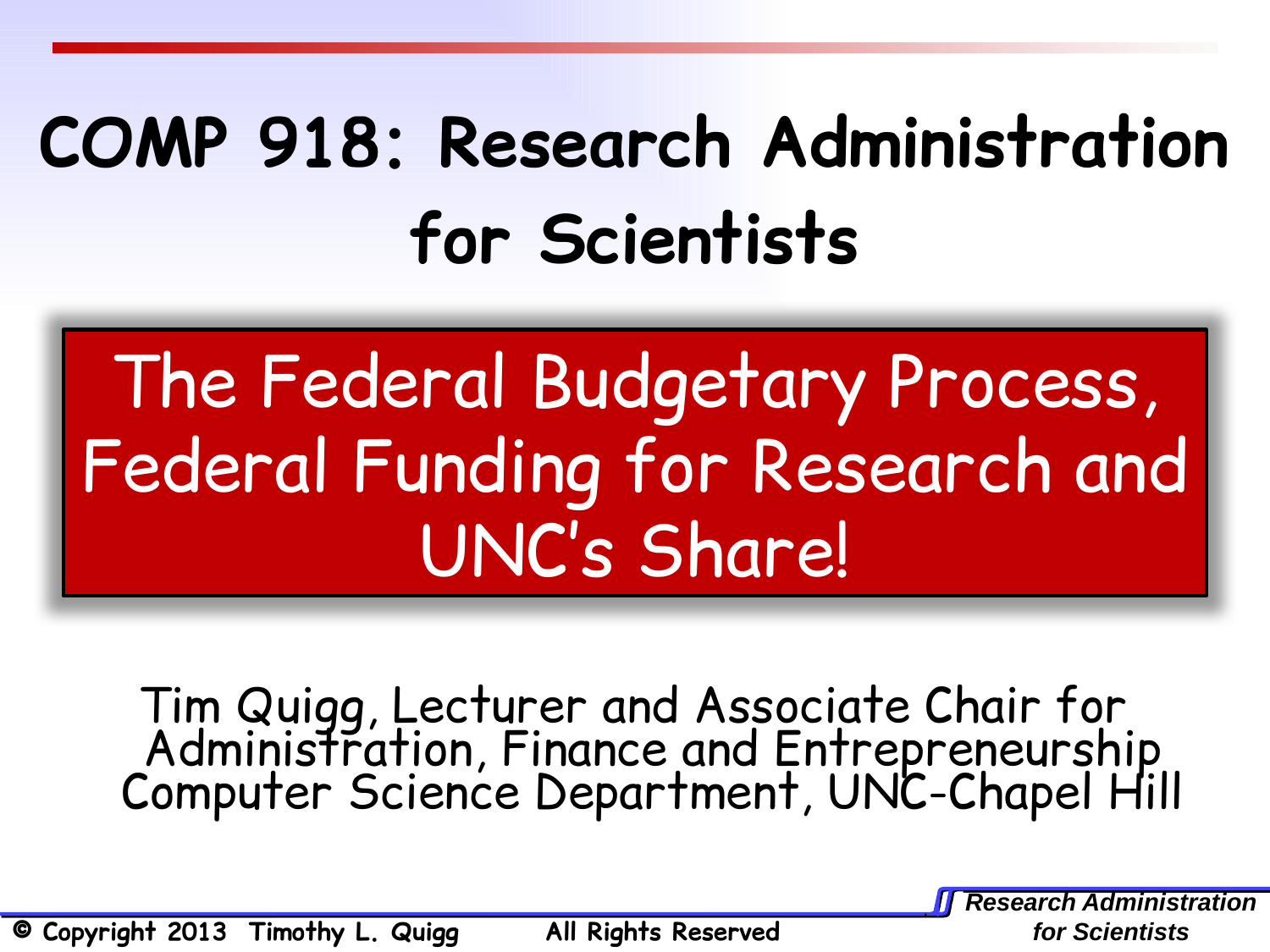

# COMP 918: Research Administration for Scientists
The Federal Budgetary Process, Federal Funding for Research and UNC’s Share!
Tim Quigg, Lecturer and Associate Chair for Administration, Finance and Entrepreneurship Computer Science Department, UNC-Chapel Hill
© Copyright 2013  Timothy L. Quigg        All Rights Reserved